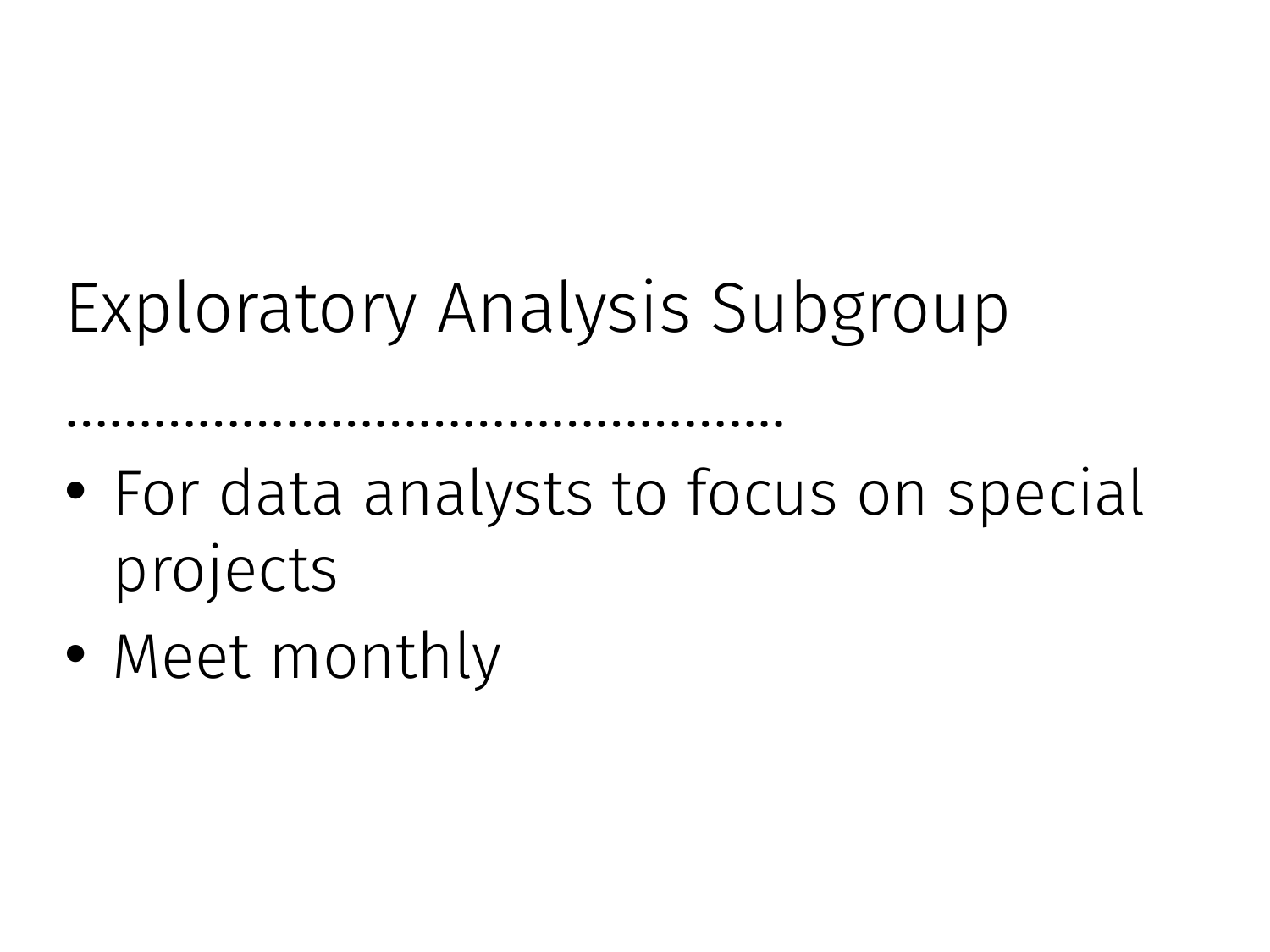

Exploratory Analysis Subgroup
………………………………………....
For data analysts to focus on special projects
Meet monthly